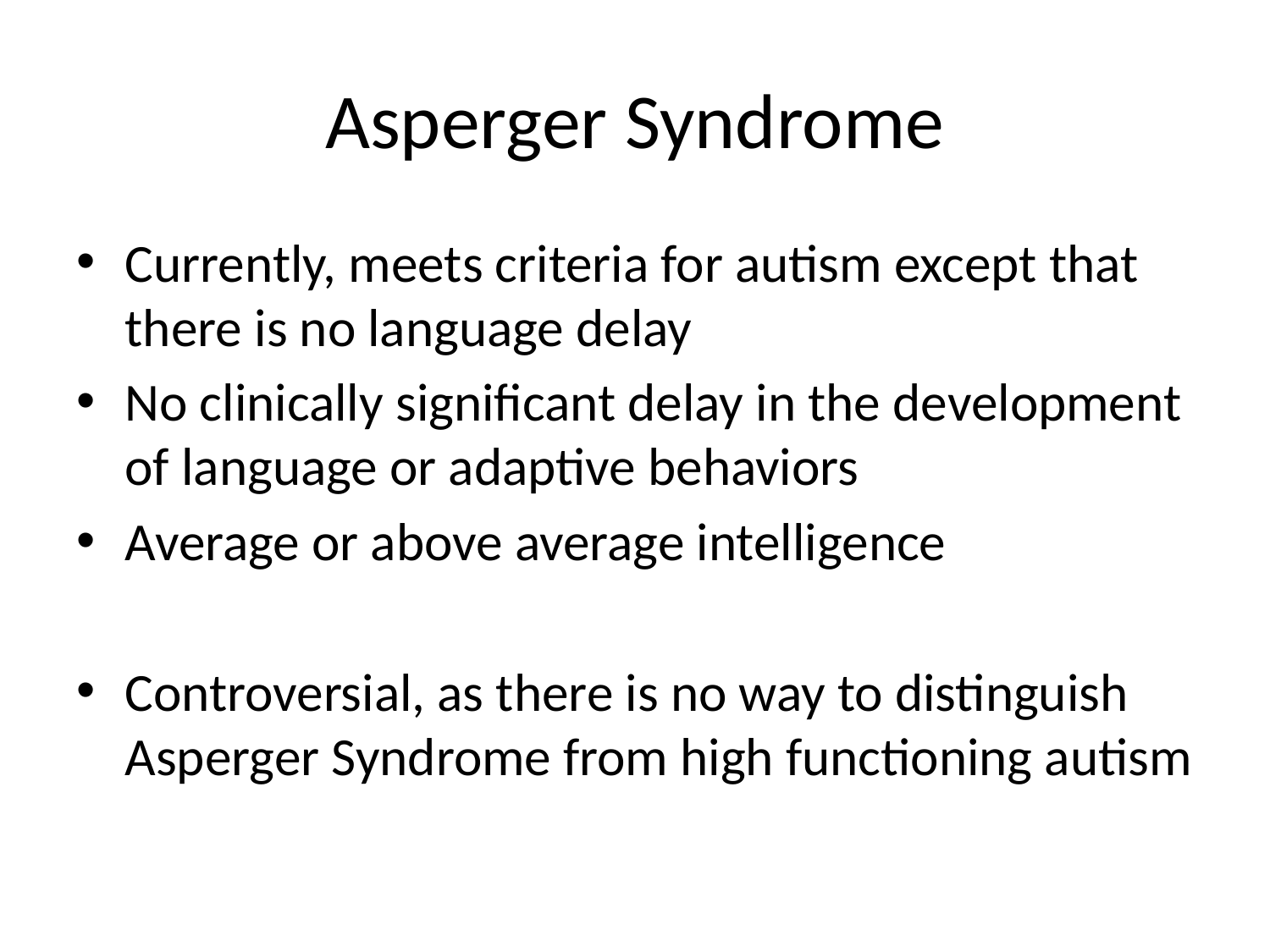

# Asperger Syndrome
Currently, meets criteria for autism except that there is no language delay
No clinically significant delay in the development of language or adaptive behaviors
Average or above average intelligence

Controversial, as there is no way to distinguish Asperger Syndrome from high functioning autism